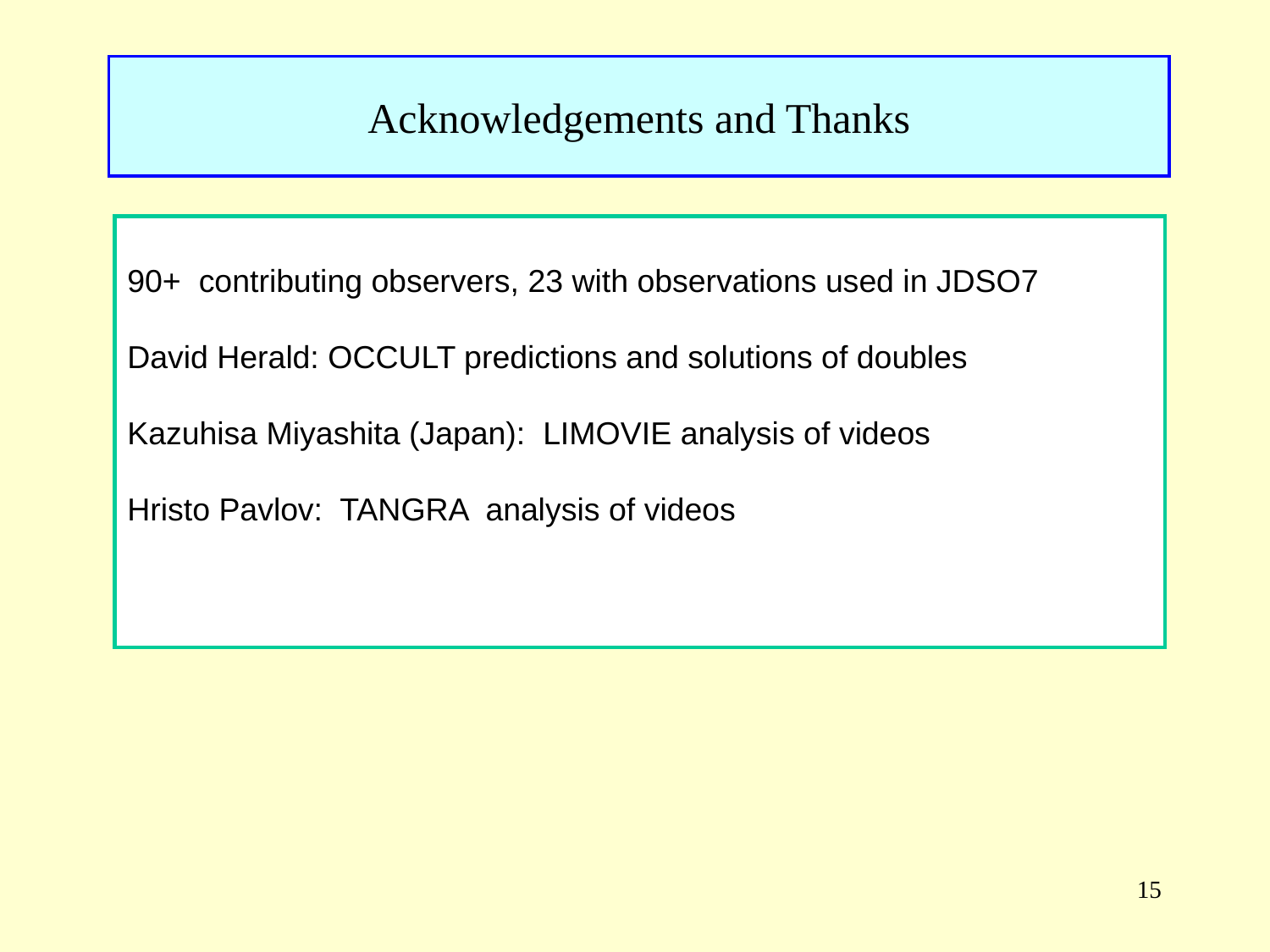

Acknowledgements and Thanks

90+  contributing observers, 23 with observations used in JDSO7

David Herald: OCCULT predictions and solutions of doubles

Kazuhisa Miyashita (Japan):  LIMOVIE analysis of videos

Hristo Pavlov:  TANGRA  analysis of videos

15